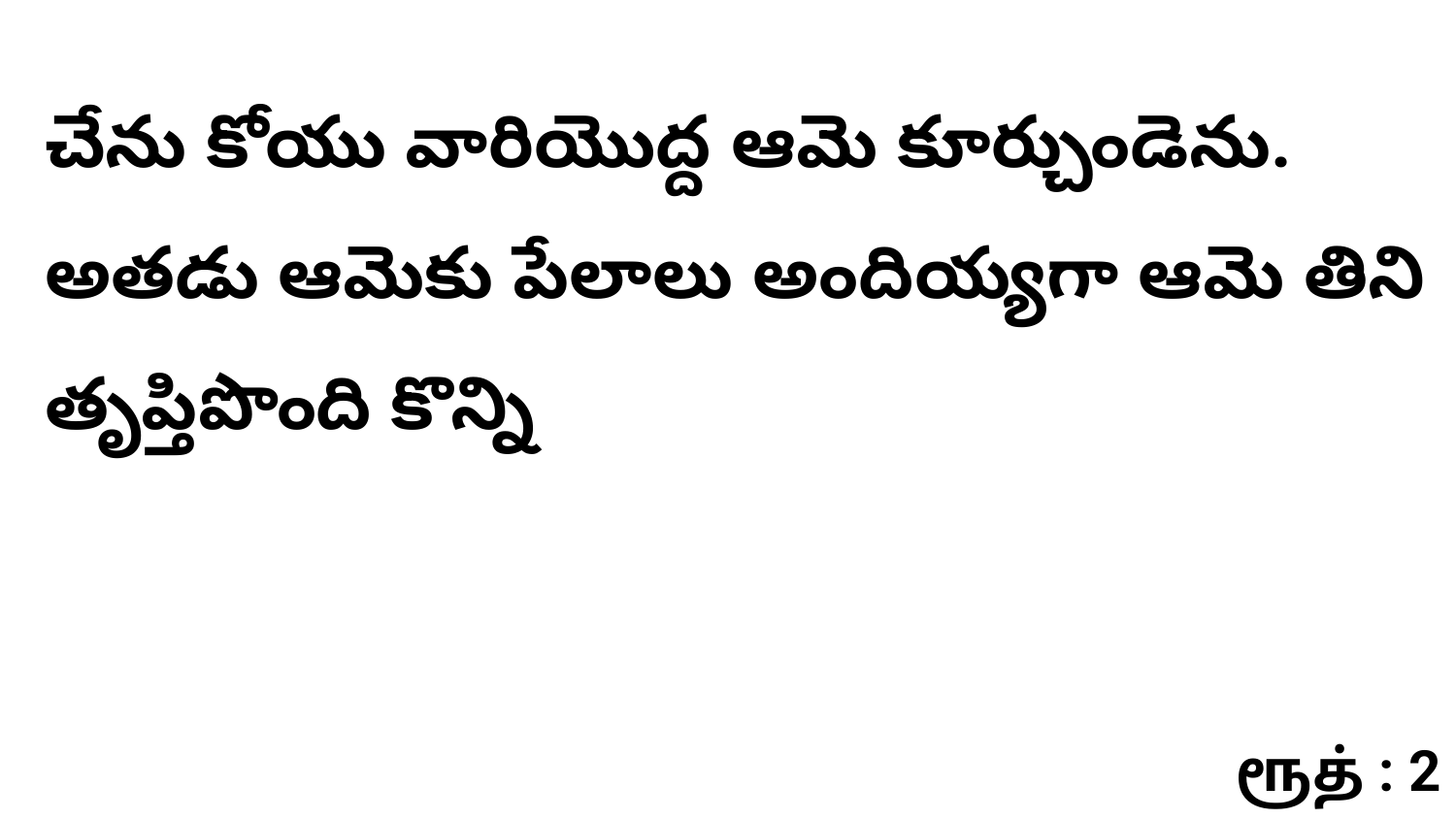

చేను కోయు వారియొద్ద ఆమె కూర్చుండెను. అతడు ఆమెకు పేలాలు అందియ్యగా ఆమె తిని తృప్తిపొంది కొన్ని
ரூத் : 2